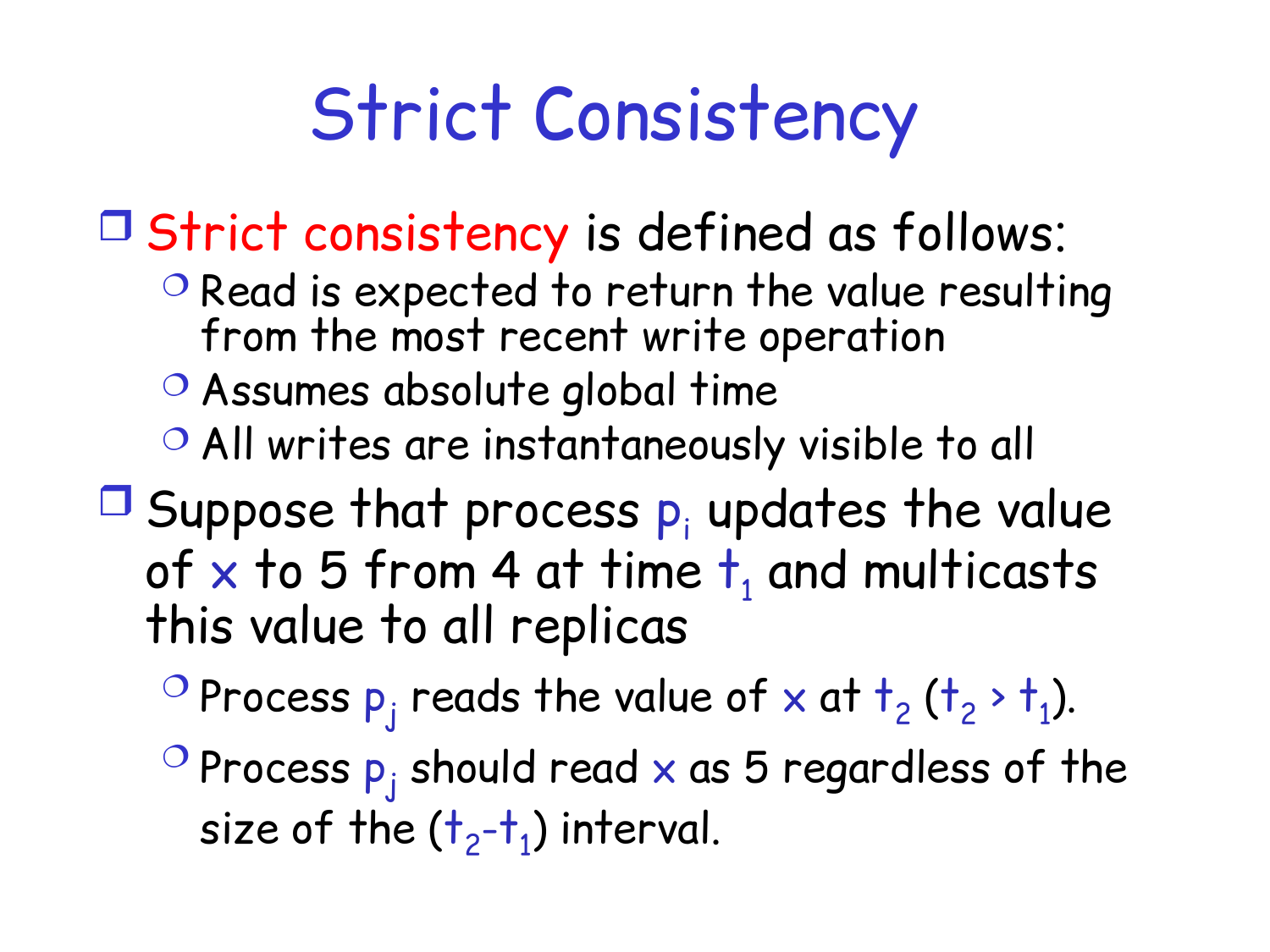

# Strict Consistency
Strict consistency is defined as follows:
Read is expected to return the value resulting from the most recent write operation
Assumes absolute global time
All writes are instantaneously visible to all
Suppose that process pi  updates the value of x to 5 from 4 at time t1 and multicasts this value to all replicas
Process pj reads the value of x at t2 (t2 > t1).
Process pj should read x as 5 regardless of the size of the (t2-t1) interval.